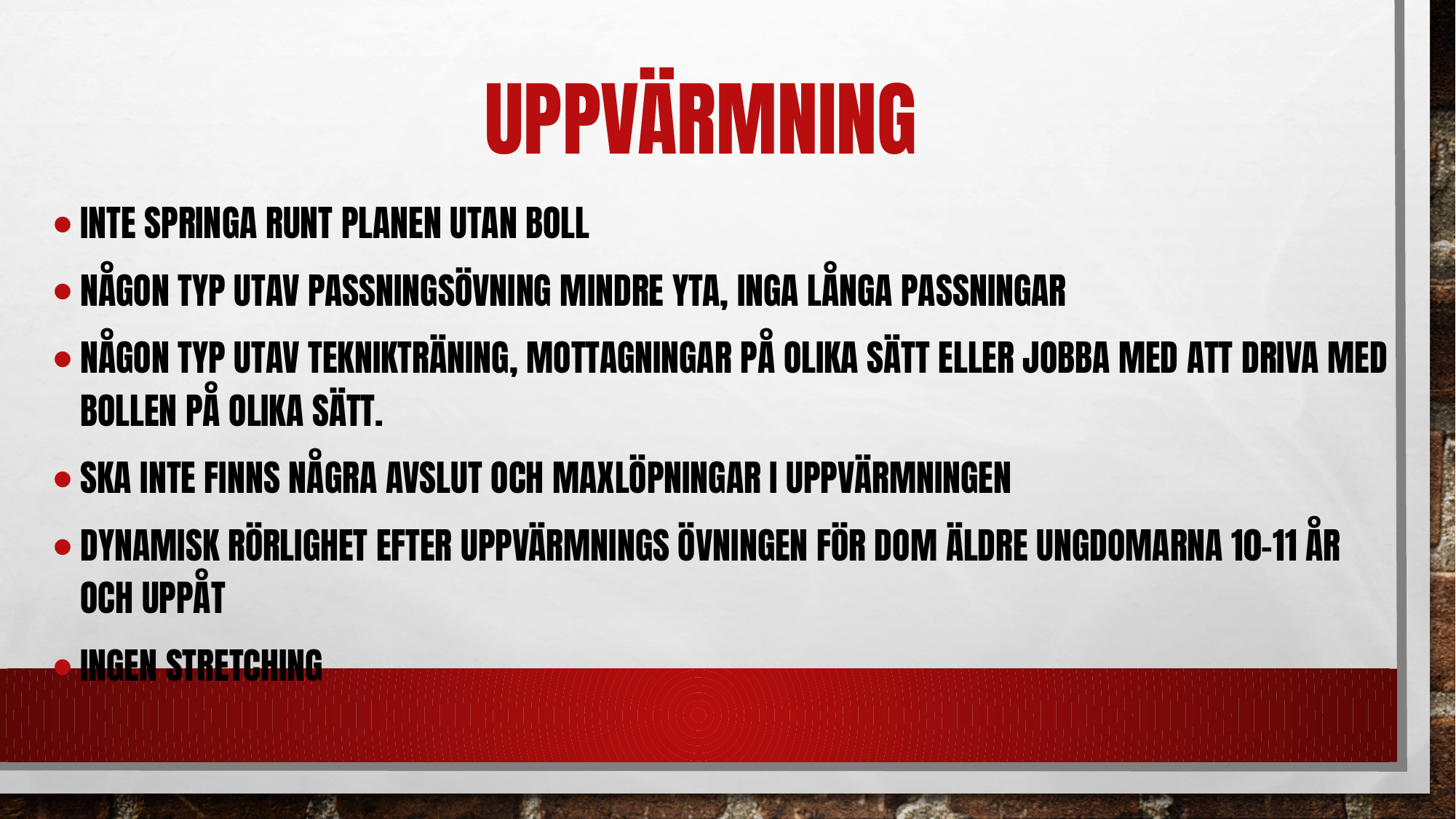

# Uppvärmning
Inte springa runt planen utan boll
Någon typ utav passningsövning mindre yta, inga långa passningar
Någon typ utav teknikträning, mottagningar på olika sätt eller jobba med att driva med bollen på olika sätt.
Ska inte finns några avslut och maxlöpningar i uppvärmningen
Dynamisk rörlighet efter uppvärmnings övningen för dom äldre ungdomarna 10-11 år och uppåt
Ingen stretching